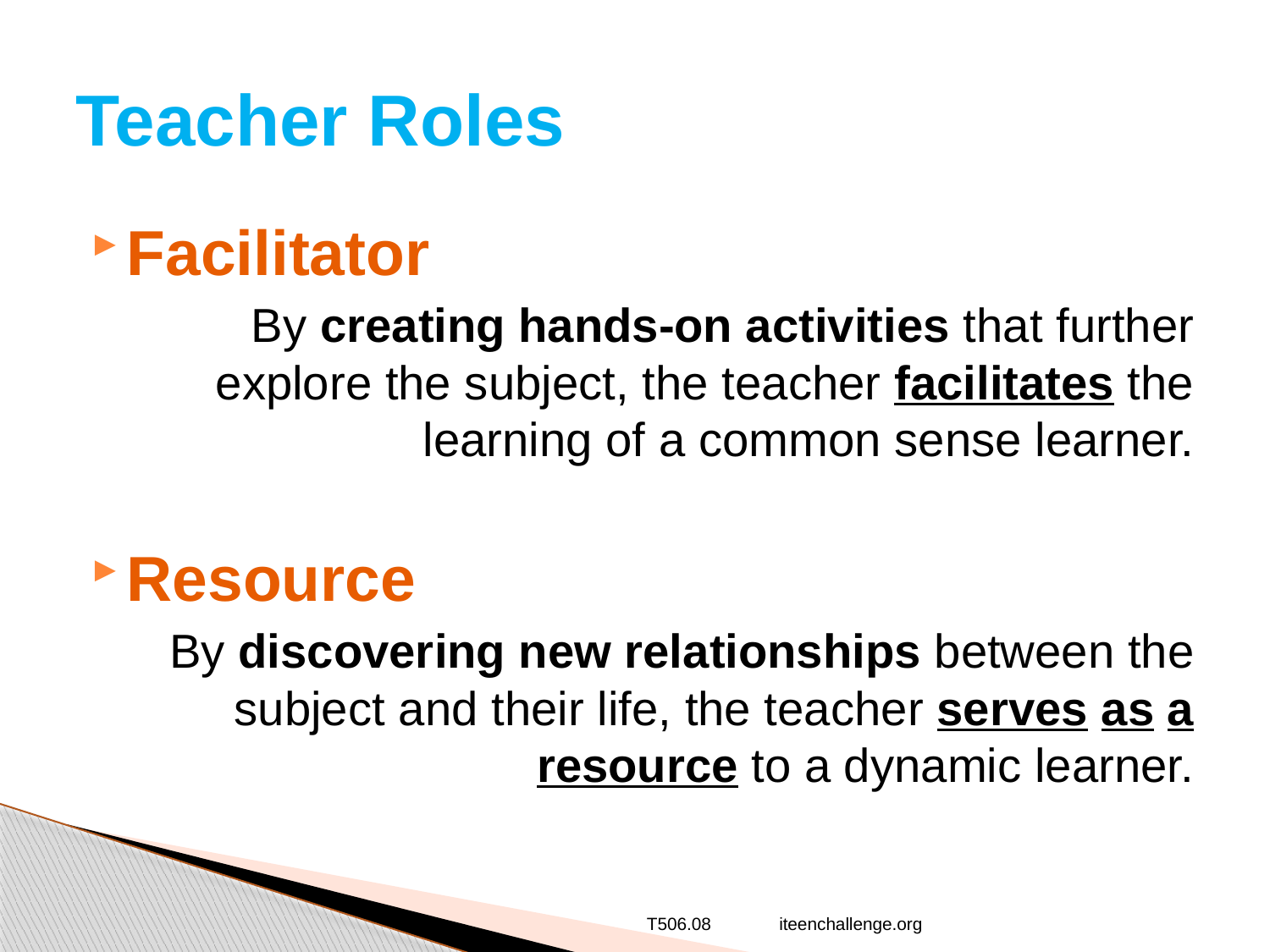

# Teacher Roles
Facilitator
By creating hands-on activities that further explore the subject, the teacher facilitates the learning of a common sense learner.

Resource
By discovering new relationships between the subject and their life, the teacher serves as a resource to a dynamic learner.

T506.08              iteenchallenge.org